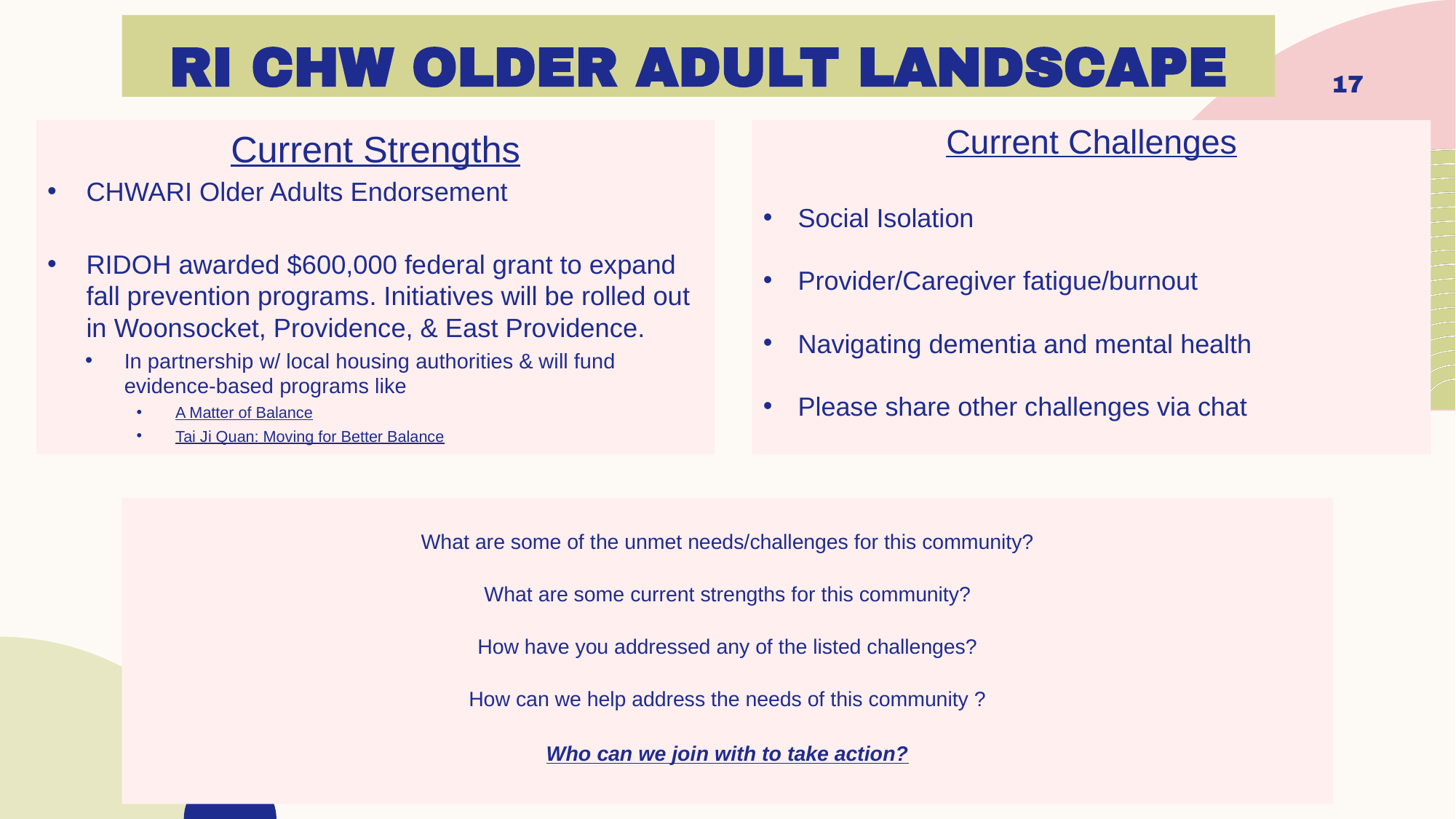

# RI CHW Older adult LANDSCAPE
17
Current Strengths
CHWARI Older Adults Endorsement

RIDOH awarded $600,000 federal grant to expand fall prevention programs. Initiatives will be rolled out in Woonsocket, Providence, & East Providence.
In partnership w/ local housing authorities & will fund evidence-based programs like
A Matter of Balance
Tai Ji Quan: Moving for Better Balance

Current Challenges
Social Isolation
Provider/Caregiver fatigue/burnout
Navigating dementia and mental health
Please share other challenges via chat

What are some of the unmet needs/challenges for this community?
What are some current strengths for this community?
How have you addressed any of the listed challenges?
How can we help address the needs of this community ?

Who can we join with to take action?